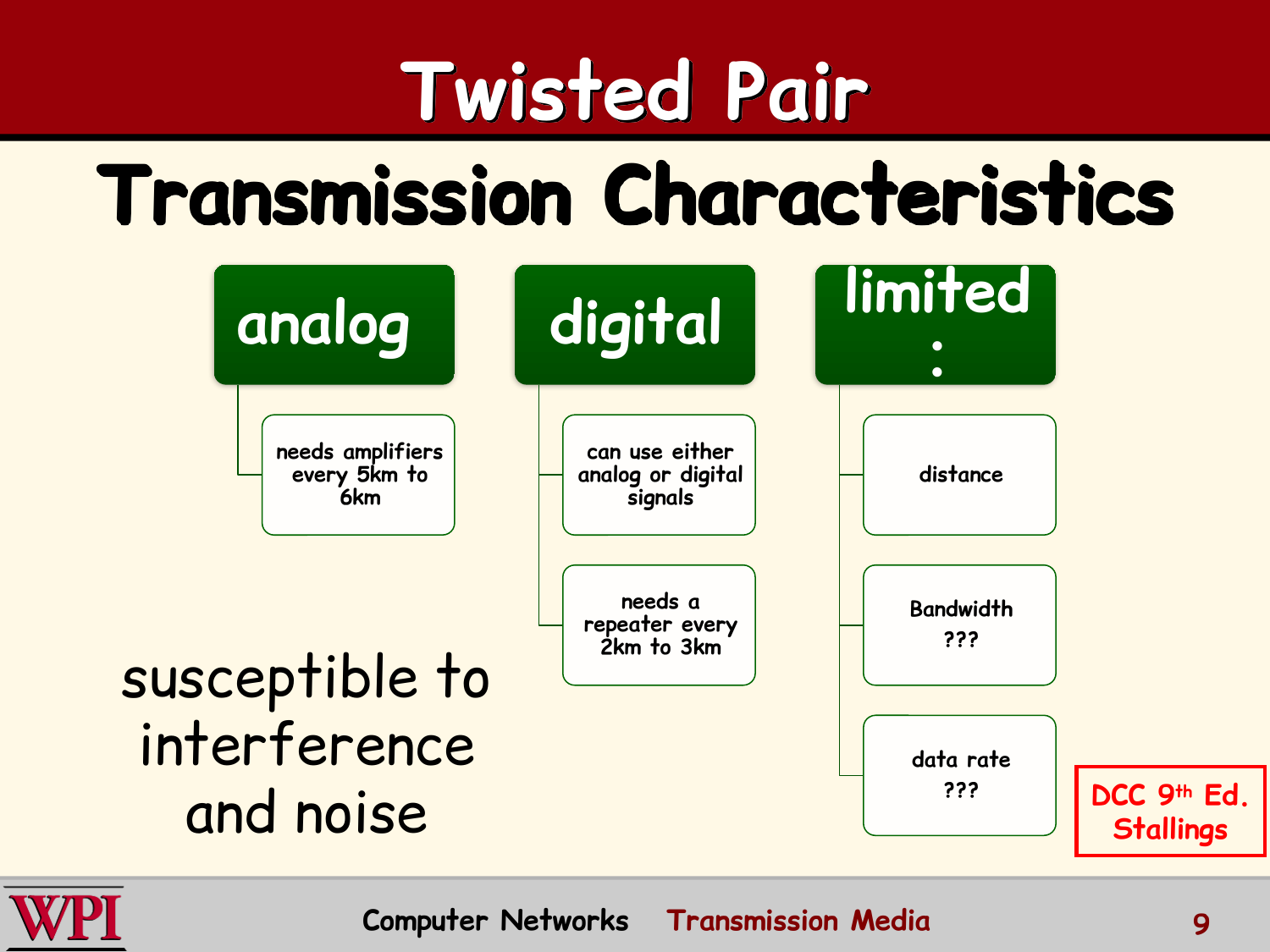

# Twisted Pair Transmission Characteristics
analog
needs amplifiers every 5km to 6km
digital
can use either analog or digital signals
needs a repeater every 2km to 3km
limited:
distance
Bandwidth
???
data rate
???
susceptible to interference and noise

DCC 9th Ed.
Stallings

 Computer Networks   Transmission Media
9